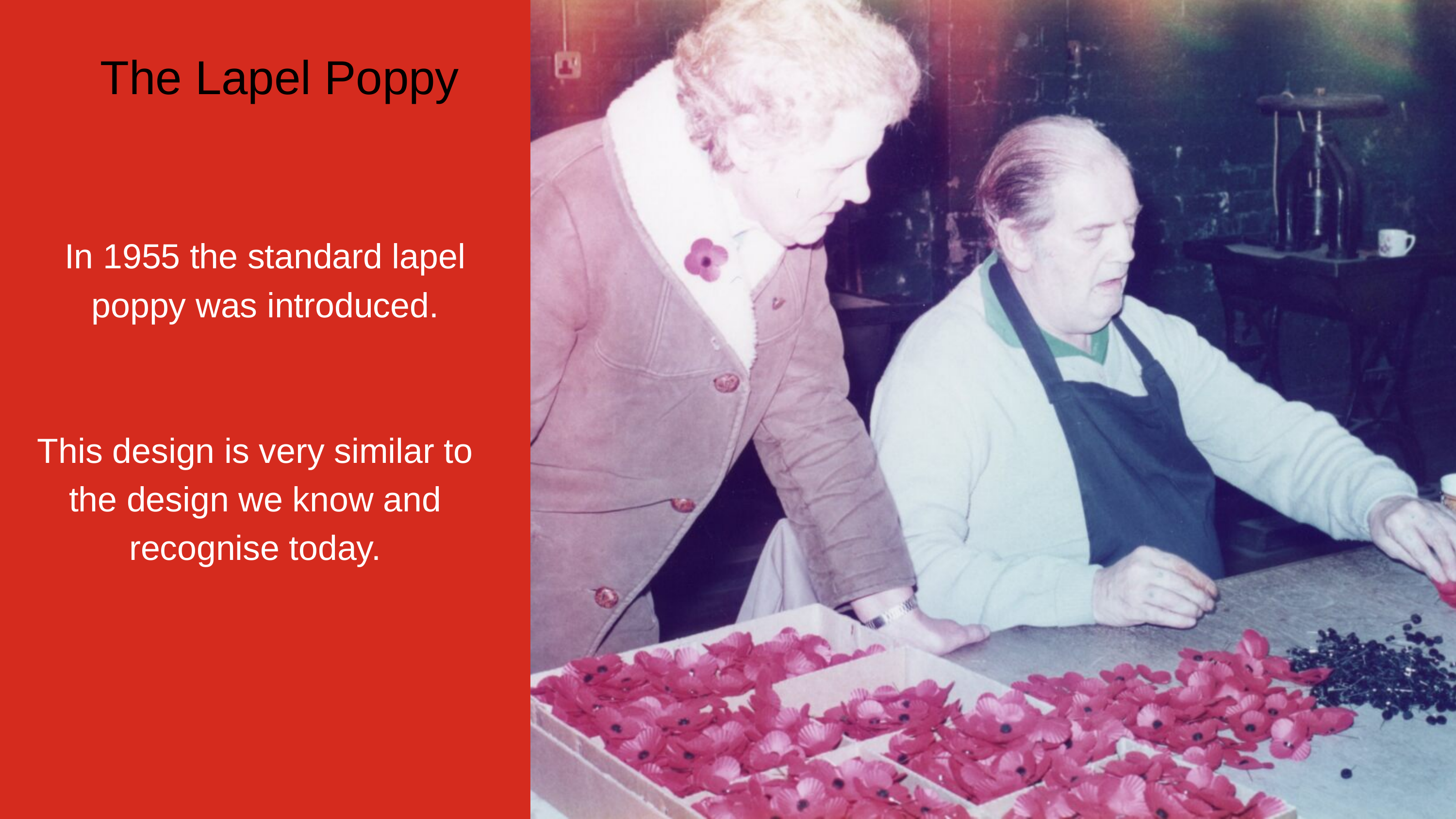

The Lapel Poppy
In 1955 the standard lapel poppy was introduced.

This design is very similar to the design we know and recognise today.